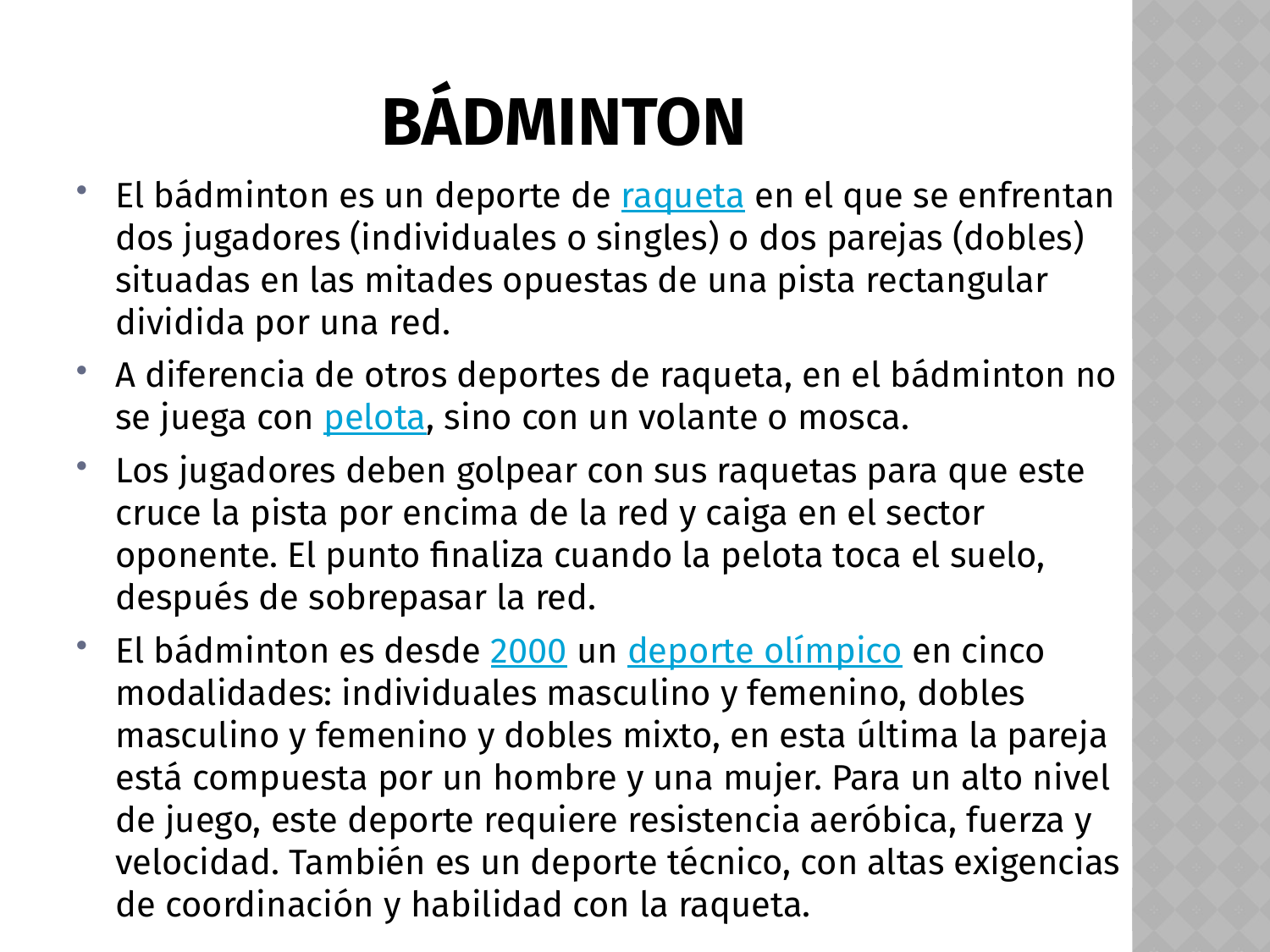

# BádmintoN
El bádminton es un deporte de raqueta en el que se enfrentan dos jugadores (individuales o singles) o dos parejas (dobles) situadas en las mitades opuestas de una pista rectangular dividida por una red.
A diferencia de otros deportes de raqueta, en el bádminton no se juega con pelota, sino con un volante o mosca.
Los jugadores deben golpear con sus raquetas para que este cruce la pista por encima de la red y caiga en el sector oponente. El punto finaliza cuando la pelota toca el suelo, después de sobrepasar la red.
El bádminton es desde 2000 un deporte olímpico en cinco modalidades: individuales masculino y femenino, dobles masculino y femenino y dobles mixto, en esta última la pareja está compuesta por un hombre y una mujer. Para un alto nivel de juego, este deporte requiere resistencia aeróbica, fuerza y velocidad. También es un deporte técnico, con altas exigencias de coordinación y habilidad con la raqueta.